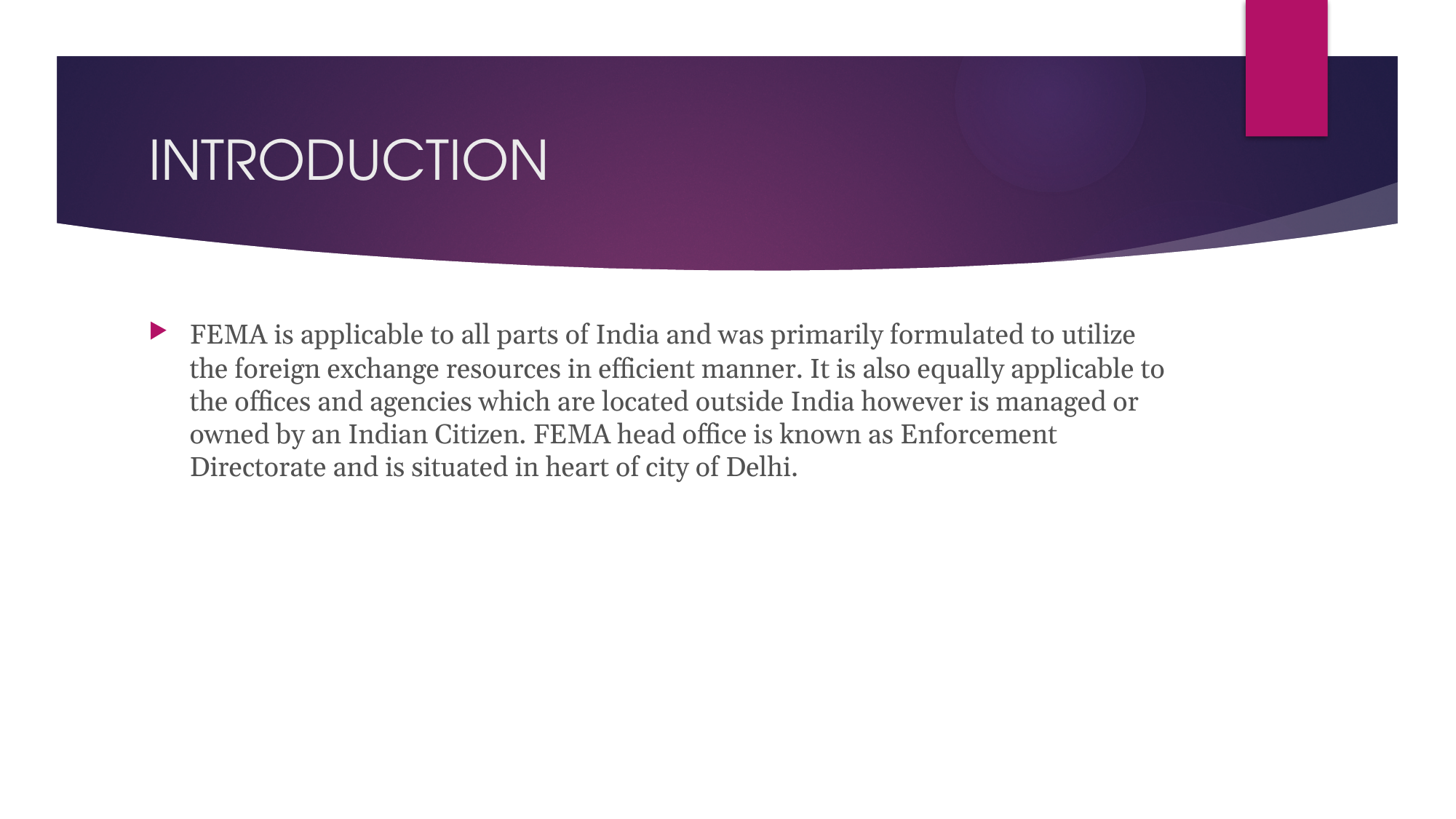

# INTRODUCTION
FEMA is applicable to all parts of India and was primarily formulated to utilize the foreign exchange resources in efficient manner. It is also equally applicable to the offices and agencies which are located outside India however is managed or owned by an Indian Citizen. FEMA head office is known as Enforcement Directorate and is situated in heart of city of Delhi.